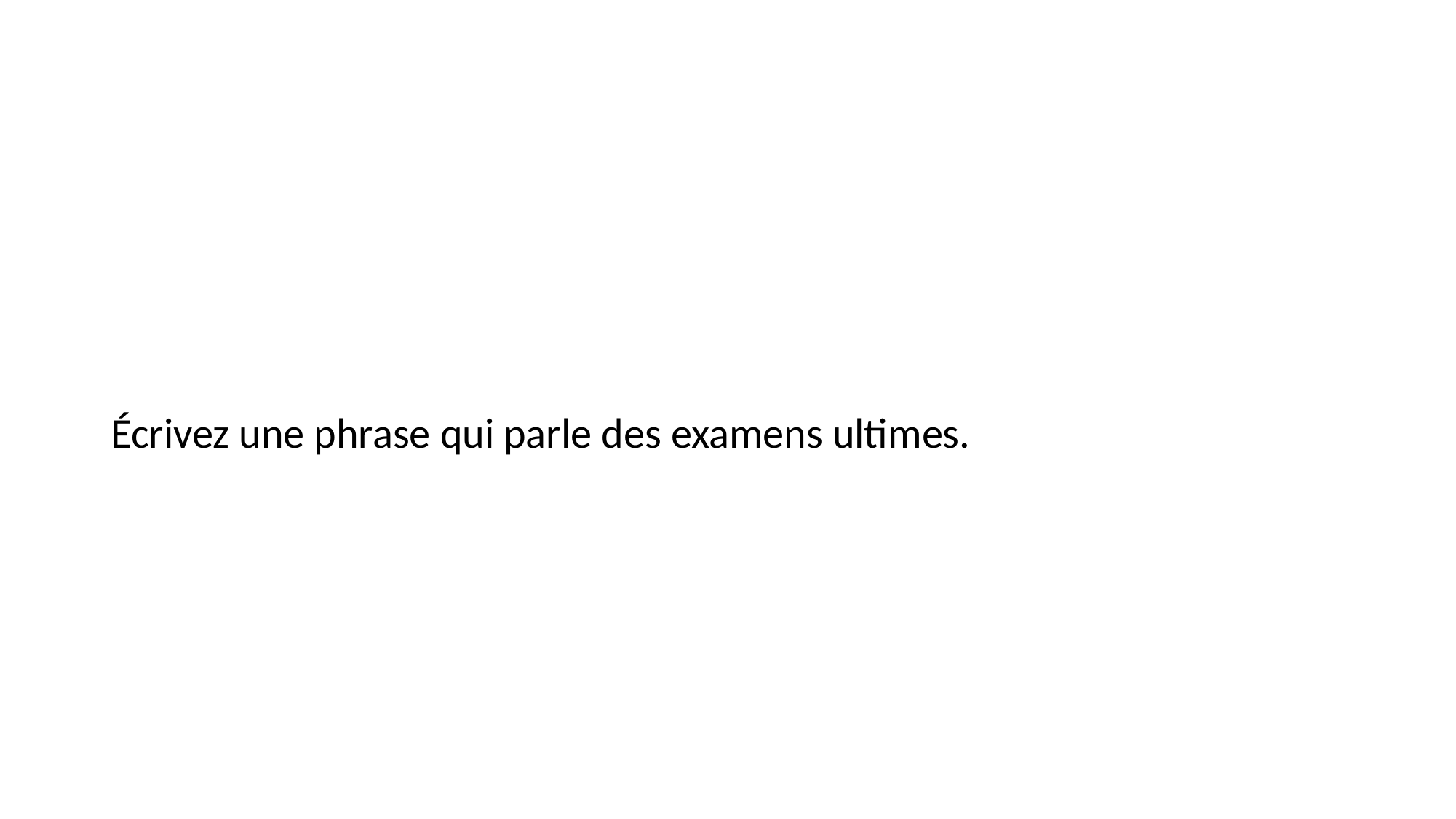

#

Écrivez une phrase qui parle des examens ultimes.